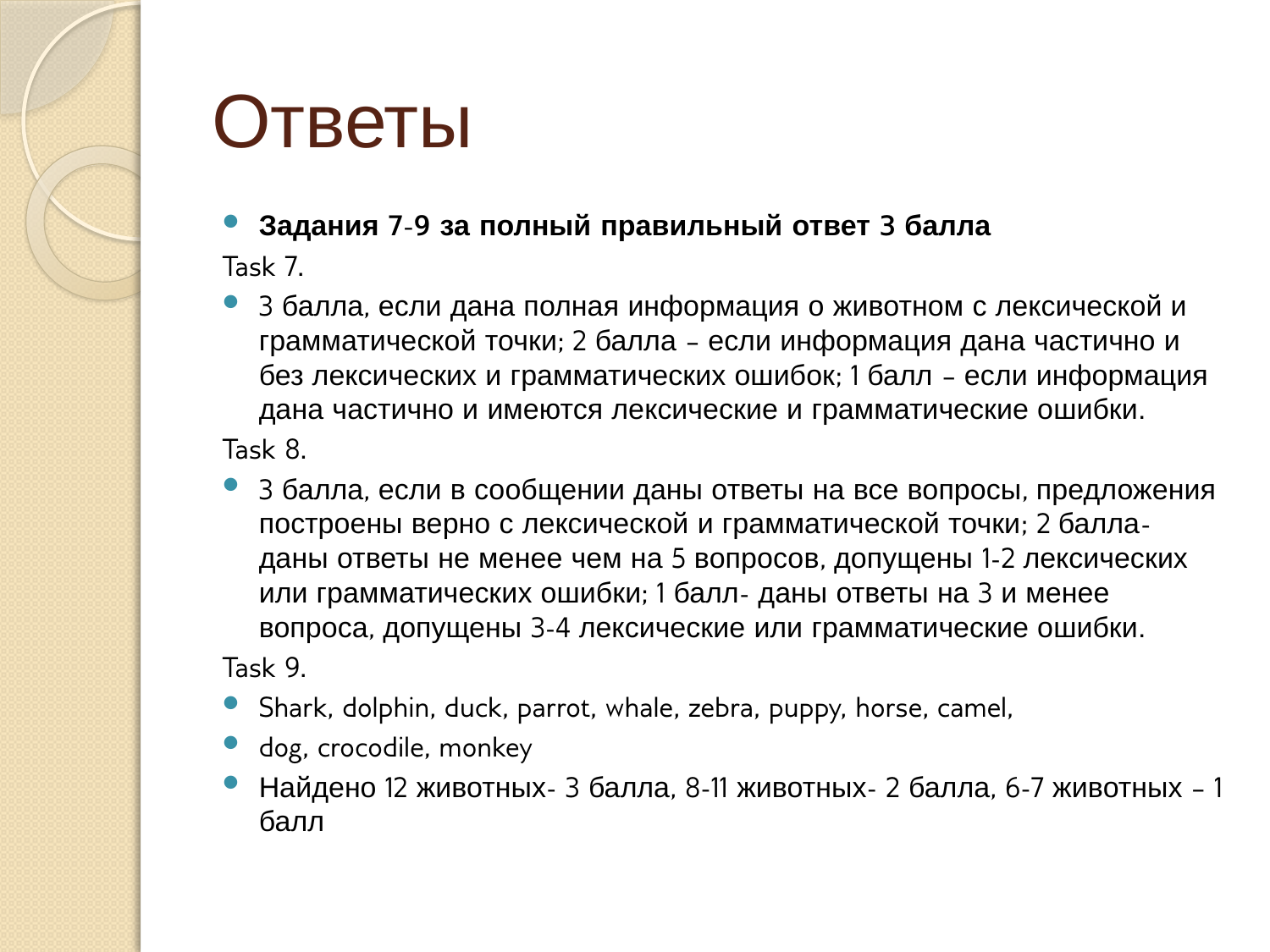

# Ответы
Задания 7-9 за полный правильный ответ 3 балла
Task 7.
3 балла, если дана полная информация о животном с лексической и грамматической точки; 2 балла – если информация дана частично и без лексических и грамматических ошибок; 1 балл – если информация дана частично и имеются лексические и грамматические ошибки.
Task 8.
3 балла, если в сообщении даны ответы на все вопросы, предложения построены верно с лексической и грамматической точки; 2 балла- даны ответы не менее чем на 5 вопросов, допущены 1-2 лексических или грамматических ошибки; 1 балл- даны ответы на 3 и менее вопроса, допущены 3-4 лексические или грамматические ошибки.
Task 9.
Shark, dolphin, duck, parrot, whale, zebra, puppy, horse, camel,
dog, crocodile, monkey
Найдено 12 животных- 3 балла, 8-11 животных- 2 балла, 6-7 животных – 1 балл